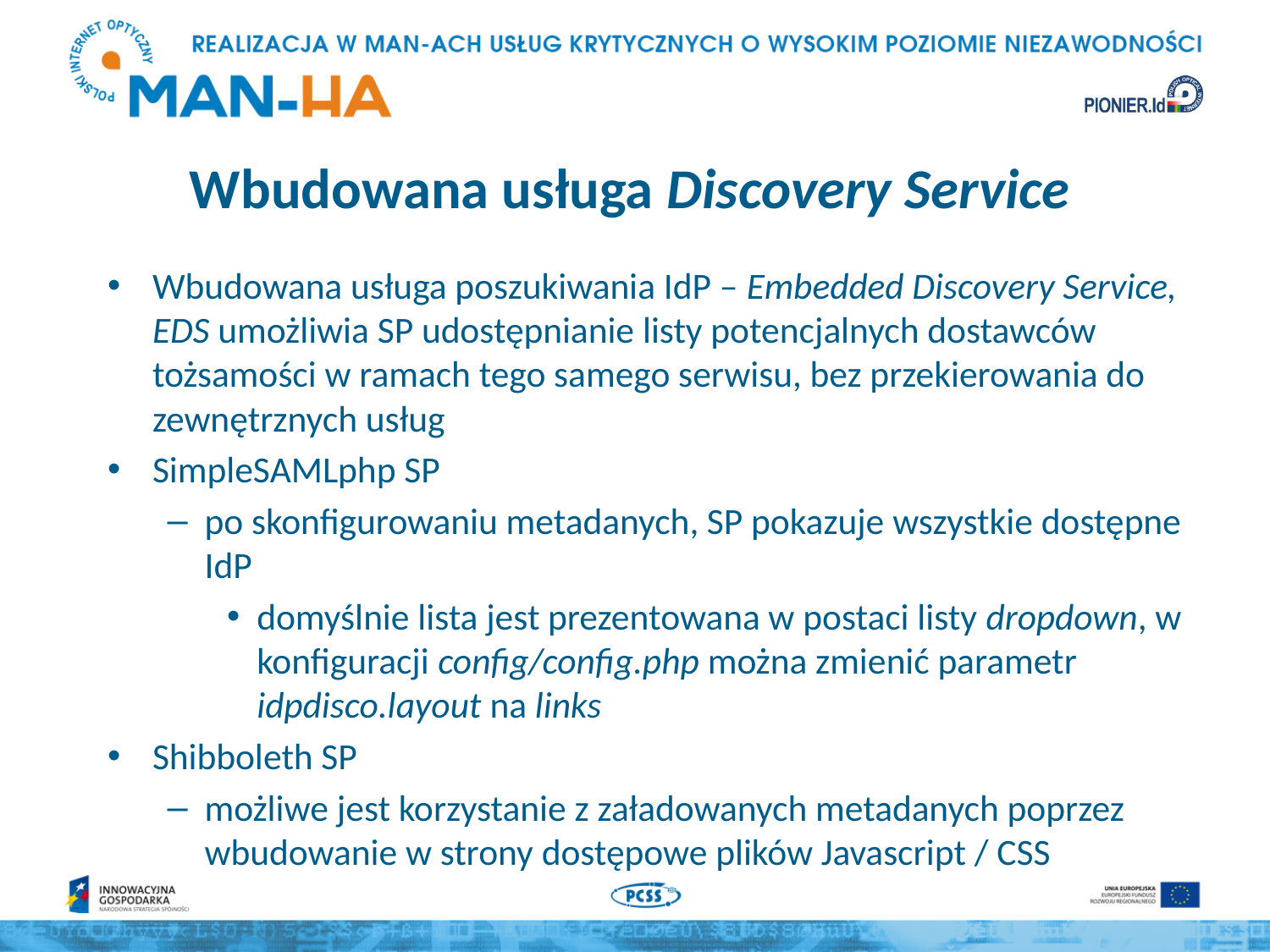

# Wbudowana usługa Discovery Service
Wbudowana usługa poszukiwania IdP – Embedded Discovery Service, EDS umożliwia SP udostępnianie listy potencjalnych dostawców tożsamości w ramach tego samego serwisu, bez przekierowania do zewnętrznych usług
SimpleSAMLphp SP
po skonfigurowaniu metadanych, SP pokazuje wszystkie dostępne IdP
domyślnie lista jest prezentowana w postaci listy dropdown, w konfiguracji config/config.php można zmienić parametr idpdisco.layout na links
Shibboleth SP
możliwe jest korzystanie z załadowanych metadanych poprzez wbudowanie w strony dostępowe plików Javascript / CSS